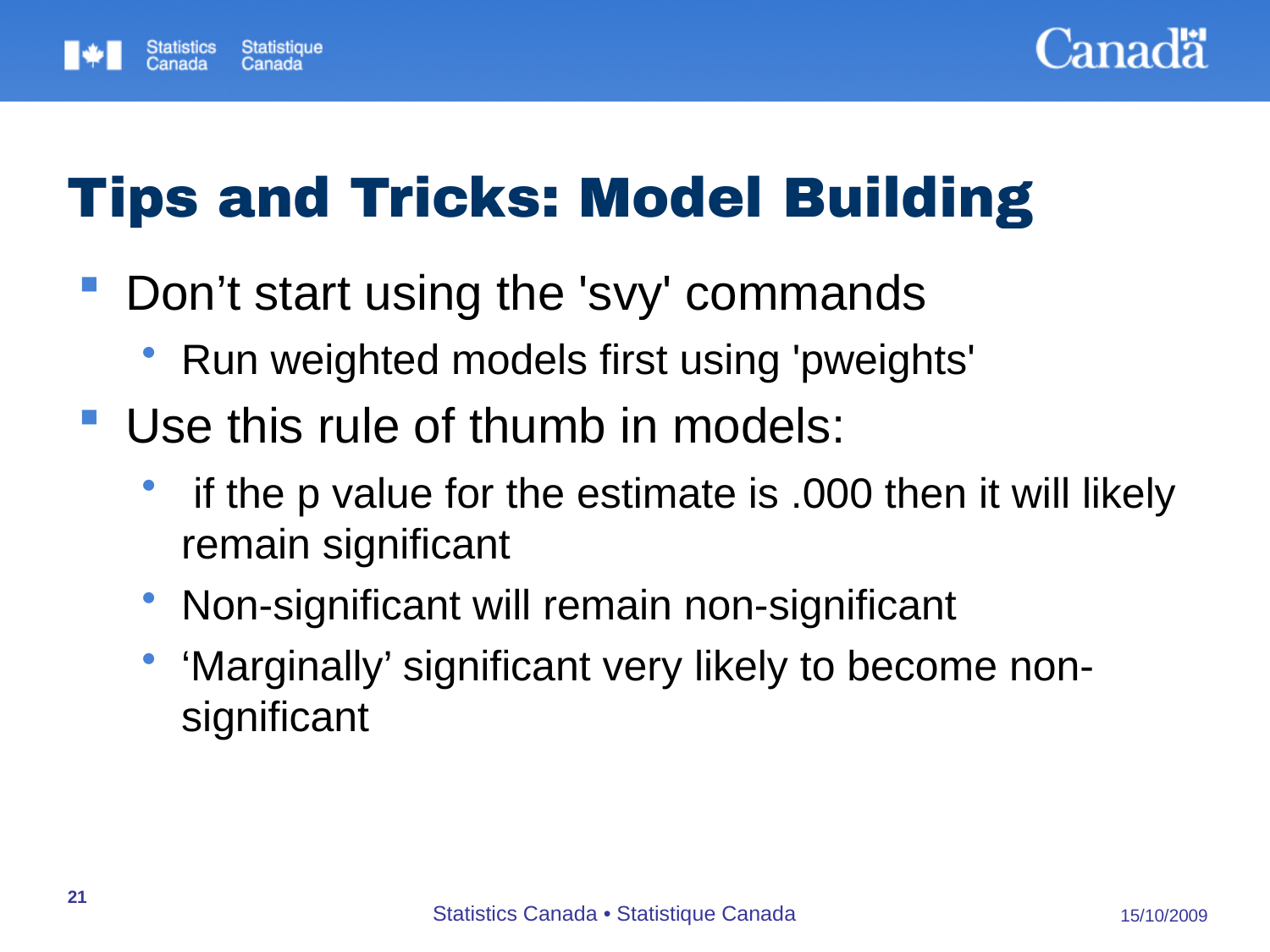

# Tips and Tricks: Model Building
Don’t start using the 'svy' commands
Run weighted models first using 'pweights'
Use this rule of thumb in models:
 if the p value for the estimate is .000 then it will likely remain significant
Non-significant will remain non-significant
‘Marginally’ significant very likely to become non-significant

Statistics Canada • Statistique Canada
15/10/2009
21